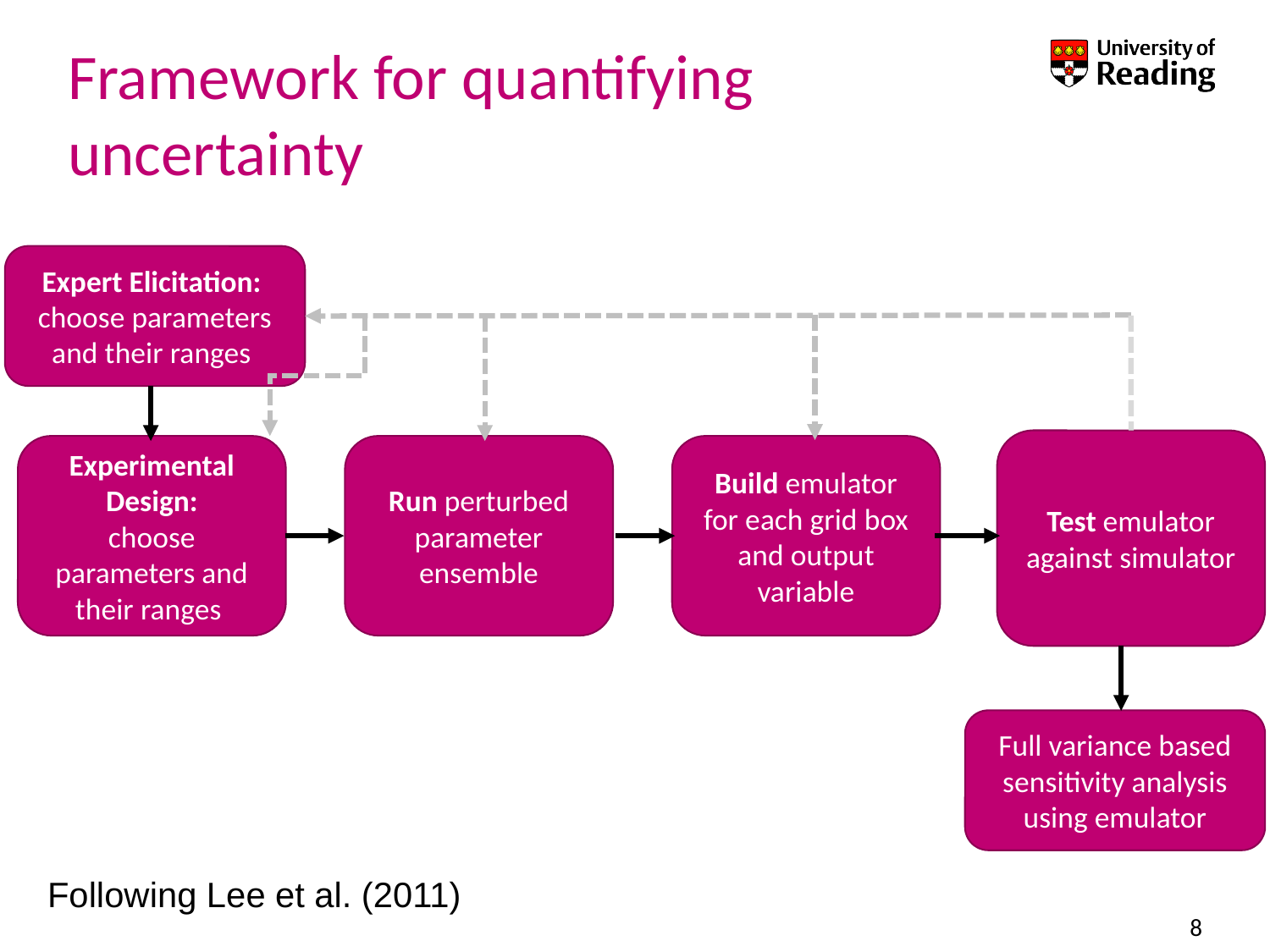

# Framework for quantifying uncertainty
Expert Elicitation:
choose parameters and their ranges
Test emulator against simulator
Experimental Design:
choose parameters and their ranges
Run perturbed parameter ensemble
Build emulator for each grid box and output variable
Full variance based sensitivity analysis using emulator
Following Lee et al. (2011)
8